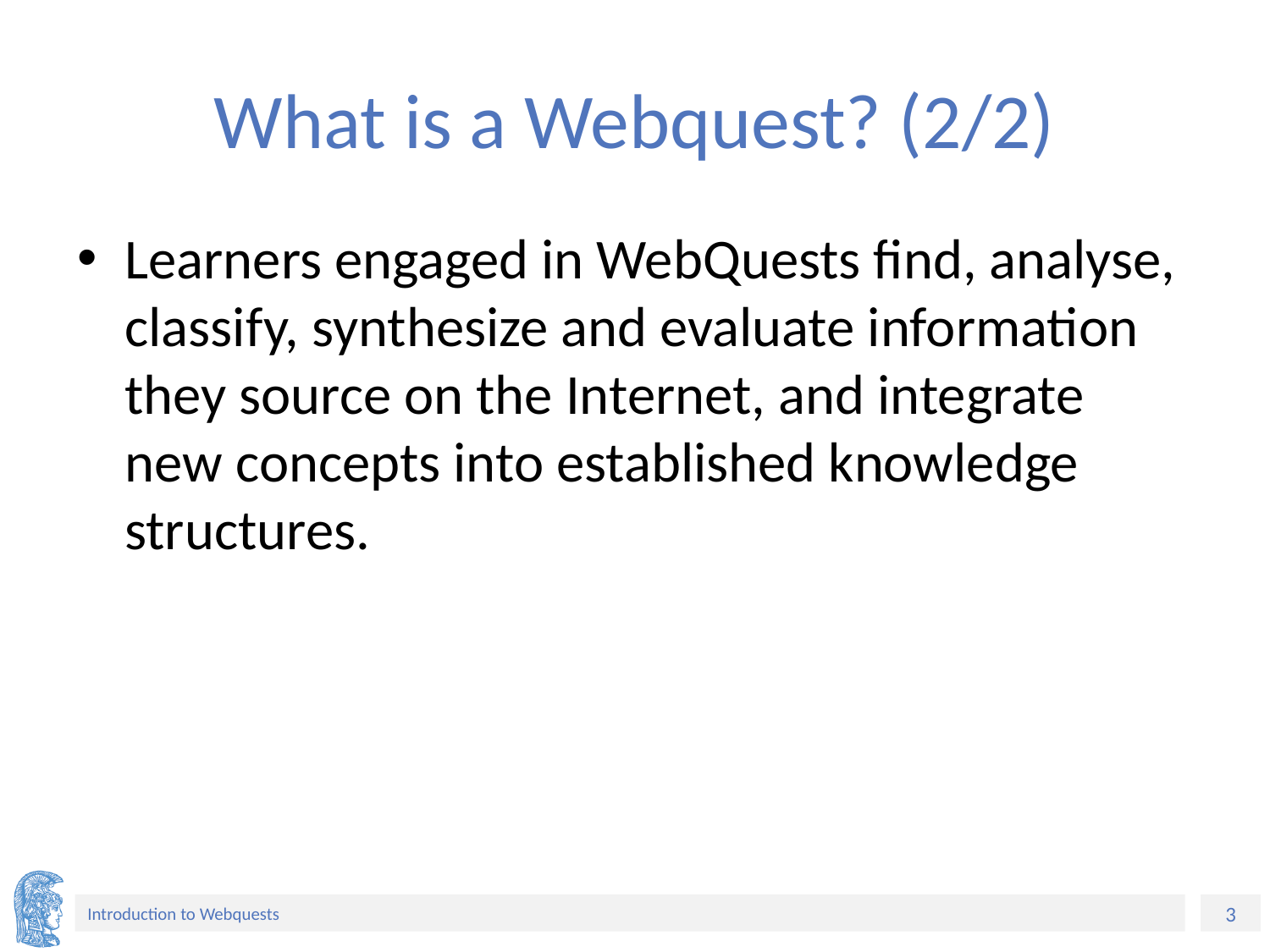

# What is a Webquest? (2/2)
Learners engaged in WebQuests find, analyse, classify, synthesize and evaluate information they source on the Internet, and integrate new concepts into established knowledge structures.